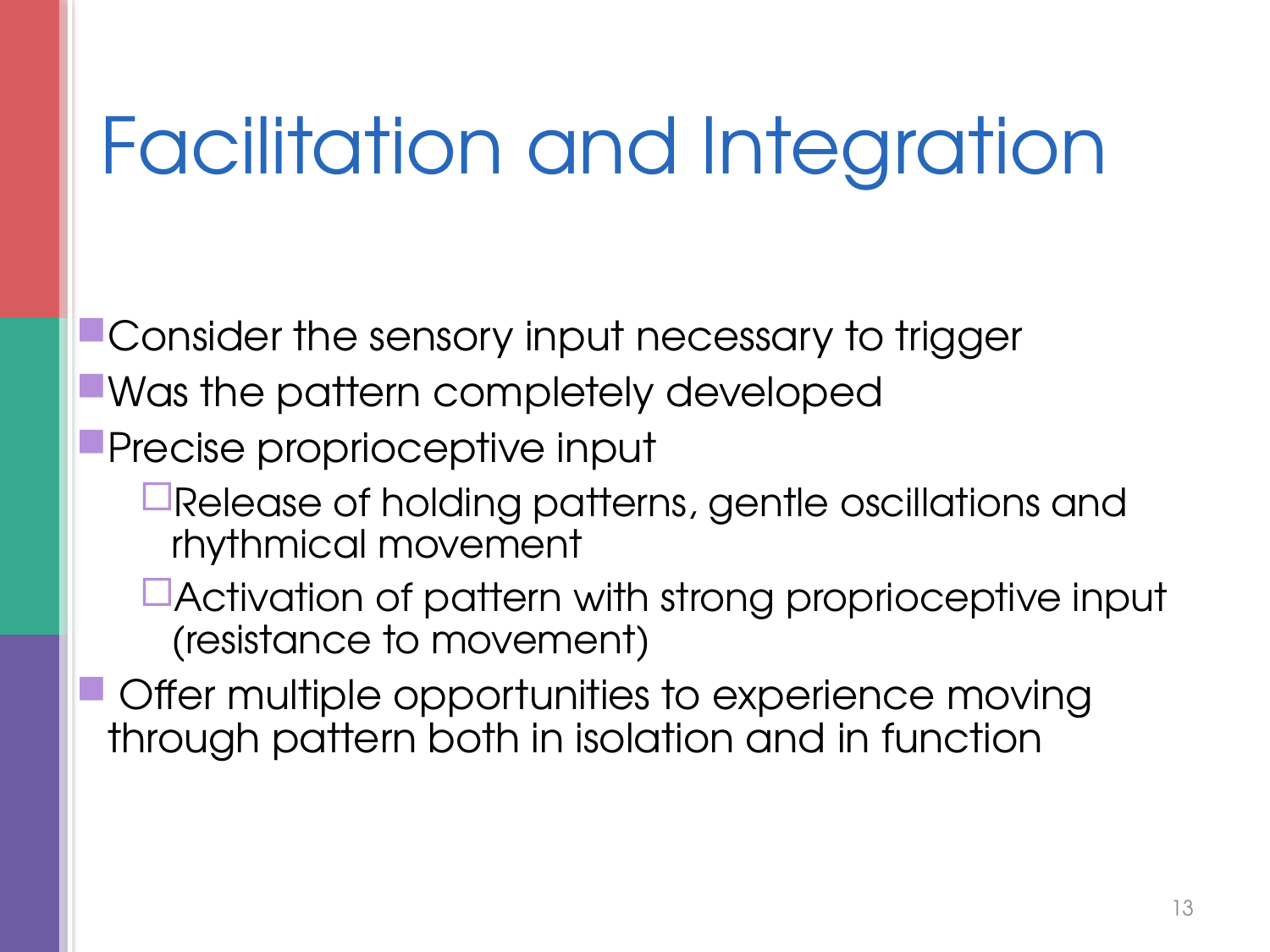

Facilitation and Integration
Consider the sensory input necessary to trigger
Was the pattern completely developed
Precise proprioceptive input
Release of holding patterns, gentle oscillations and rhythmical movement
Activation of pattern with strong proprioceptive input (resistance to movement)
 Offer multiple opportunities to experience moving through pattern both in isolation and in function
13